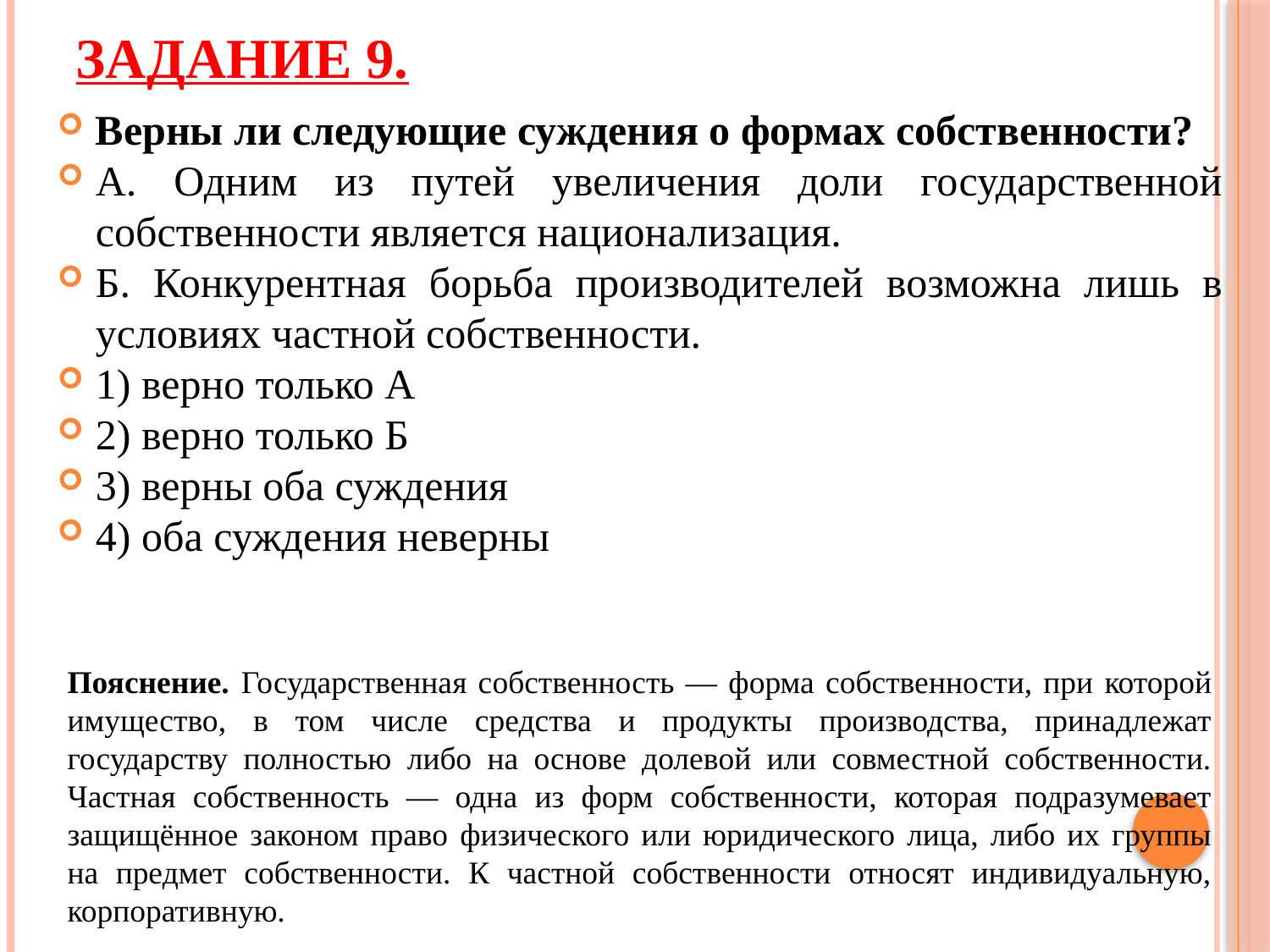

# Задание 9.
Верны ли следующие суждения о формах собственности?
А. Одним из путей увеличения доли государственной собственности является национализация.
Б. Конкурентная борьба производителей возможна лишь в условиях частной собственности.
1) верно только А
2) верно только Б
3) верны оба суждения
4) оба суждения неверны

Пояснение. Государственная собственность — форма собственности, при которой имущество, в том числе средства и продукты производства, принадлежат государству полностью либо на основе долевой или совместной собственности. Частная собственность — одна из форм собственности, которая подразумевает защищённое законом право физического или юридического лица, либо их группы на предмет собственности. К частной собственности относят индивидуальную, корпоративную.